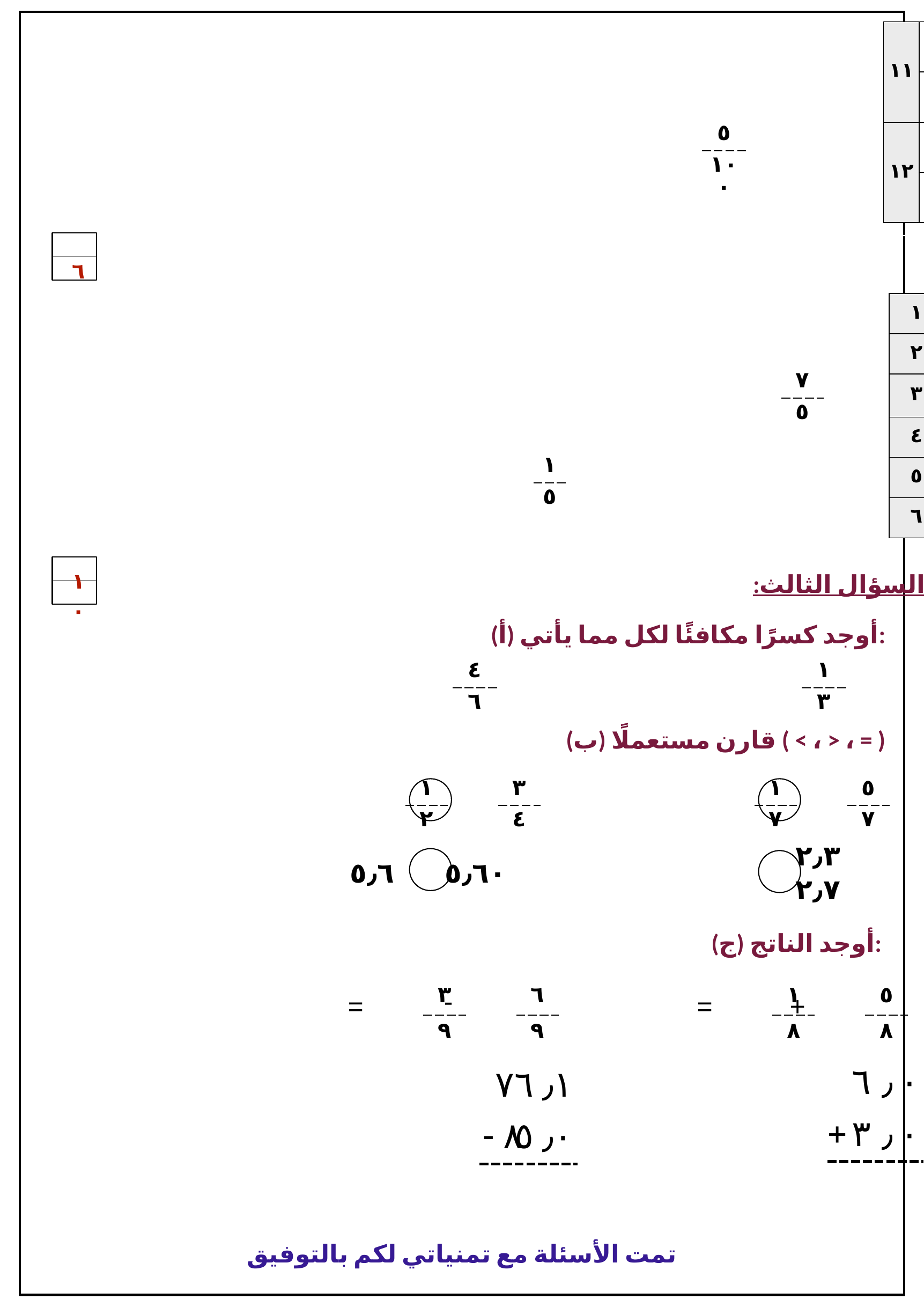

| ١١ | يكتب الكسر العشري ٠٫٥٨ على صورة كسر اعتيادي: |  |  |  |  |  |
| --- | --- | --- | --- | --- | --- | --- |
|  | أ |  | ب |  | ج |  |
| ١٢ | يكتب العدد الكسري ١٢ على صورة كسر عشري: |  |  |  |  |  |
|  | أ | ١٢٫٠٥ | ب | ١٢٫٥٠ | ج | ٥٫١٢ |
| ٥ |
| --- |
| ١٠٠ |

٦

| السؤال الثاني: ضع علامة ( ✓ ) أمام العبارة الصحيحة وعلامة (✗ ) أمام العبارة الخاطئة : |  |  |  |  |  |  |  |  |
| --- | --- | --- | --- | --- | --- | --- | --- | --- |
| ١ | السنتمتر (سم) هو وحدة مترية لقياس الطول |  |  |  |  |  |  |  |
| ٢ | تقدر كتلة كتاب الرياضيات بجرام واحد تقريبًا |  |  |  |  |  |  |  |
| ٣ | الكسر أكبر من الواحد |  |  |  |  |  |  |  |
| ٤ | يحتوي الكسر العشري ٠٫٠٤ على أربعة أعشار |  |  |  |  |  |  |  |
| ٥ | الكسر العشري الذي يكافىء الكسر الاعتيادي هو ٠٫٢ |  |  |  |  |  |  |  |
| ٦ | عند تقريب الكسر العشري ٦٫٣٨ إلى أقرب عدد صحيح يكون الناتج ٧ |  |  |  |  |  |  |  |
| ٧ |
| --- |
| ٥ |
| ١ |
| --- |
| ٥ |

١٠

السؤال الثالث:
(أ) أوجد كسرًا مكافئًا لكل مما يأتي:
| ٤ |
| --- |
| ٦ |
| ١ |
| --- |
| ٣ |
(ب) قارن مستعملًا ( < ، > ، = )
| ١ |
| --- |
| ٢ |
| ٣ |
| --- |
| ٤ |

| ١ |
| --- |
| ٧ |
| ٥ |
| --- |
| ٧ |

٢٫٣        ٢٫٧

٥٫٦٠        ٥٫٦

(ج) أوجد الناتج:
| ٣ |
| --- |
| ٩ |
| ٦ |
| --- |
| ٩ |
-
=
| ١ |
| --- |
| ٨ |
| ٥ |
| --- |
| ٨ |
=
+
|  | ٦ | ٫ | ٠ |
| --- | --- | --- | --- |
| + | ٣ | ٫ | ٠ |
|  | ٧ | ٦ | ٫ | ١ |
| --- | --- | --- | --- | --- |
| - | ٨ | ٥ | ٫ | ٠ |
تمت الأسئلة مع تمنياتي لكم بالتوفيق